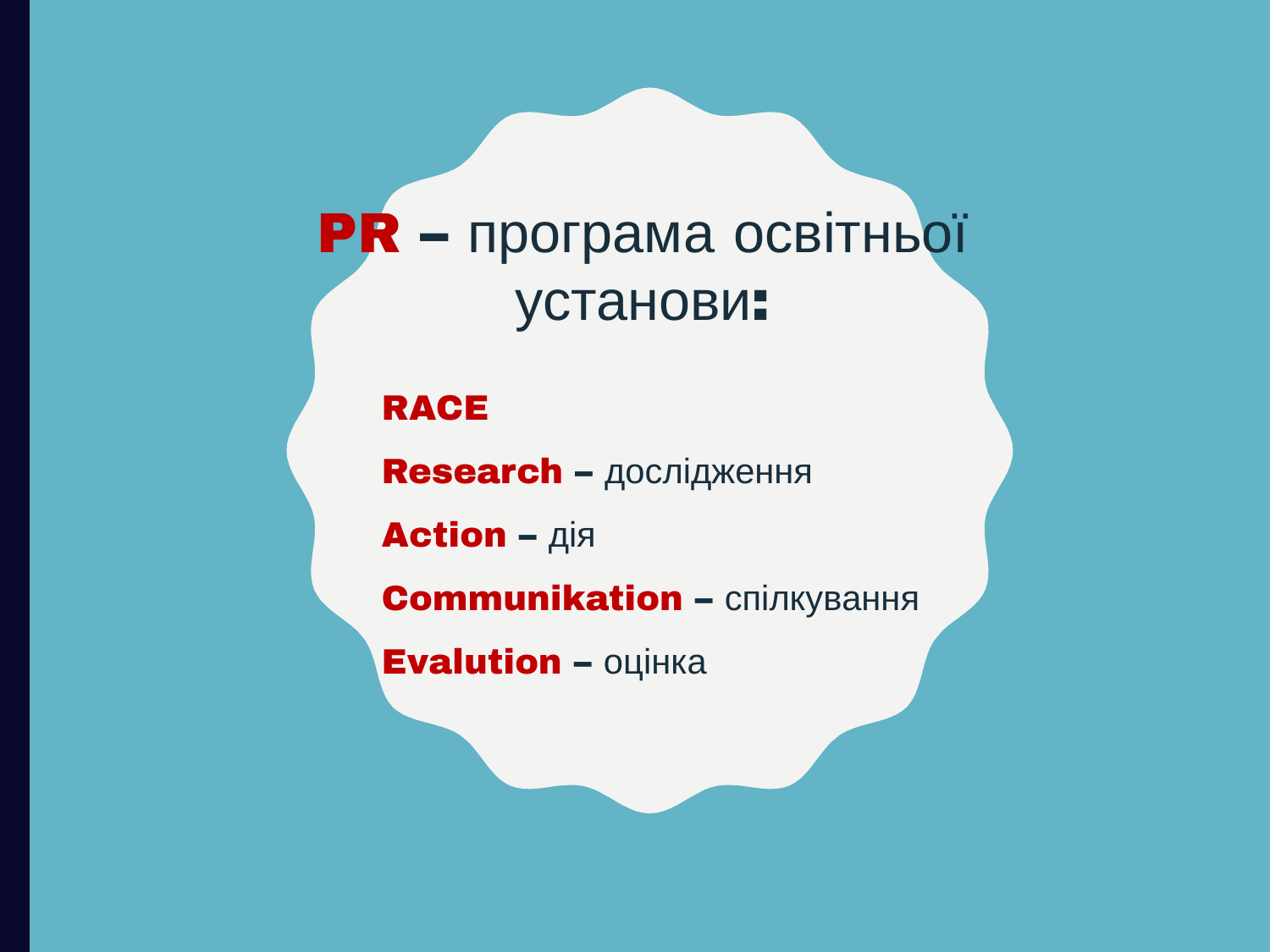

PR – програма освітньої установи:

RACE
Research – дослідження
Action – дія
Communikation – спілкування
Evalution – оцінка